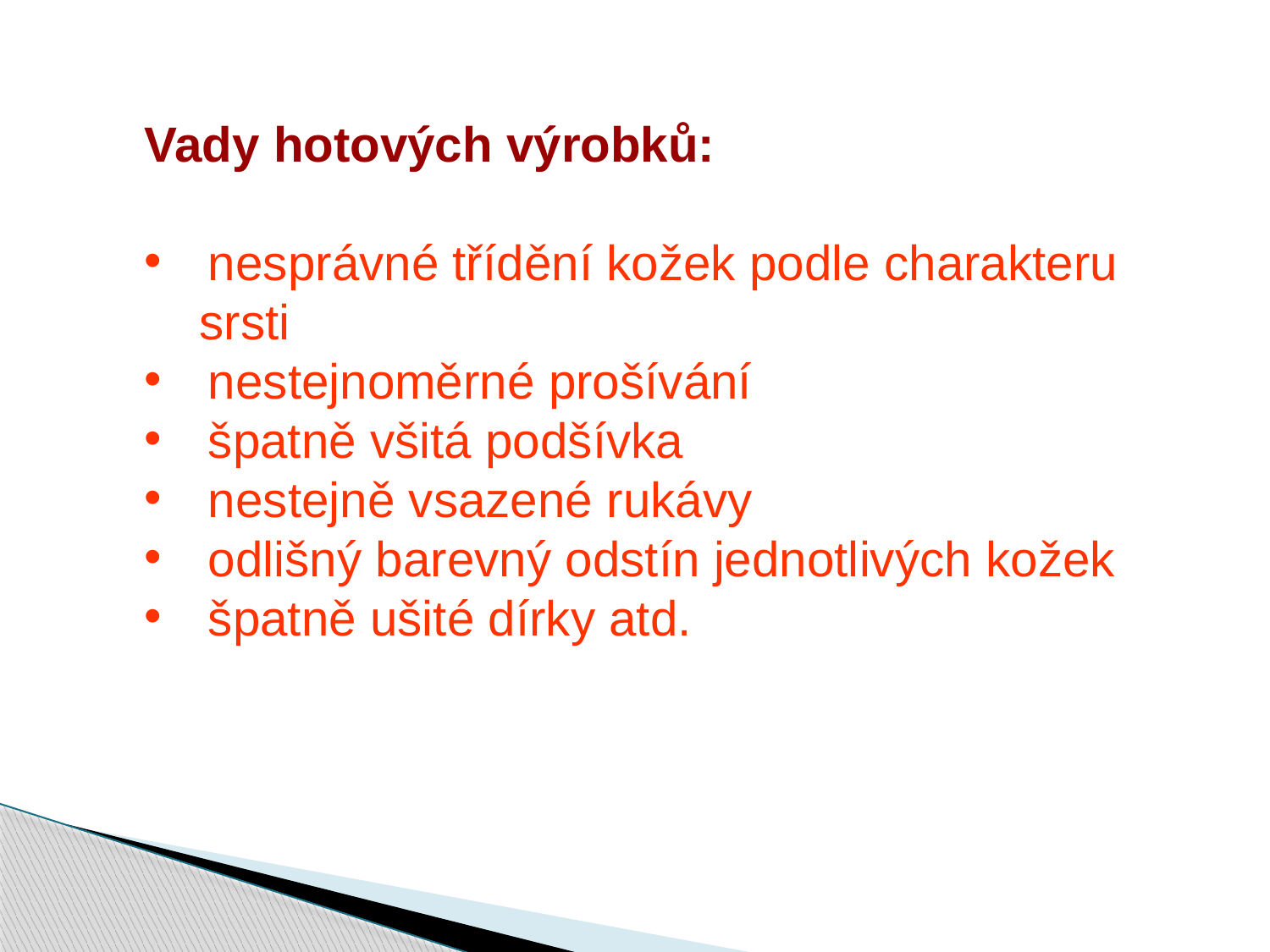

Vady hotových výrobků:

nesprávné třídění kožek podle charakteru
    srsti
nestejnoměrné prošívání
špatně všitá podšívka
nestejně vsazené rukávy
odlišný barevný odstín jednotlivých kožek
špatně ušité dírky atd.